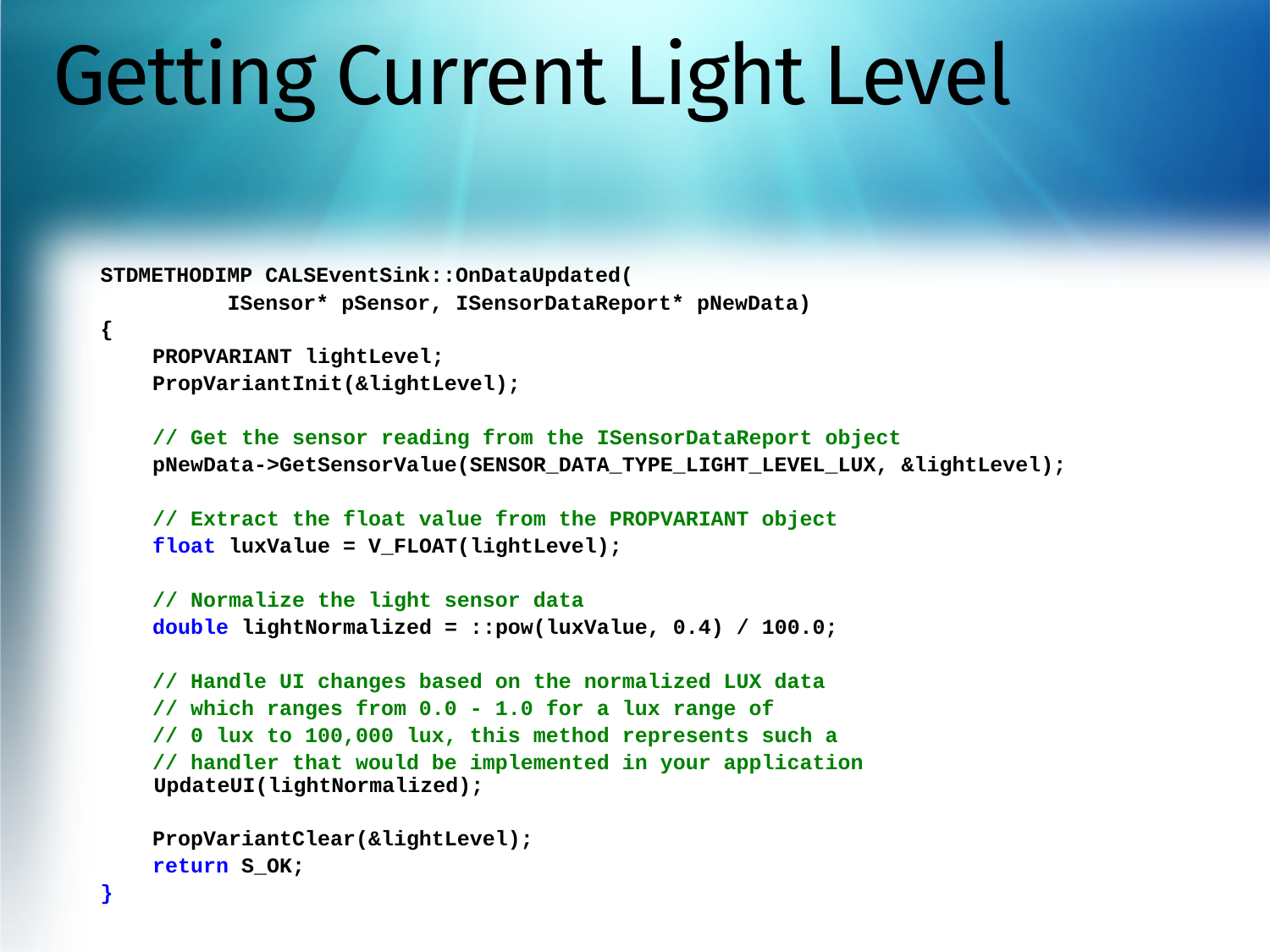

# Getting Current Light Level
STDMETHODIMP CALSEventSink::OnDataUpdated(
	ISensor* pSensor, ISensorDataReport* pNewData)
{
PROPVARIANT lightLevel;
PropVariantInit(&lightLevel);

// Get the sensor reading from the ISensorDataReport object
pNewData->GetSensorValue(SENSOR_DATA_TYPE_LIGHT_LEVEL_LUX, &lightLevel);

// Extract the float value from the PROPVARIANT object
float luxValue = V_FLOAT(lightLevel);

// Normalize the light sensor data
double lightNormalized = ::pow(luxValue, 0.4) / 100.0;

// Handle UI changes based on the normalized LUX data
// which ranges from 0.0 - 1.0 for a lux range of
// 0 lux to 100,000 lux, this method represents such a
// handler that would be implemented in your application     UpdateUI(lightNormalized);

PropVariantClear(&lightLevel);
return S_OK;
}